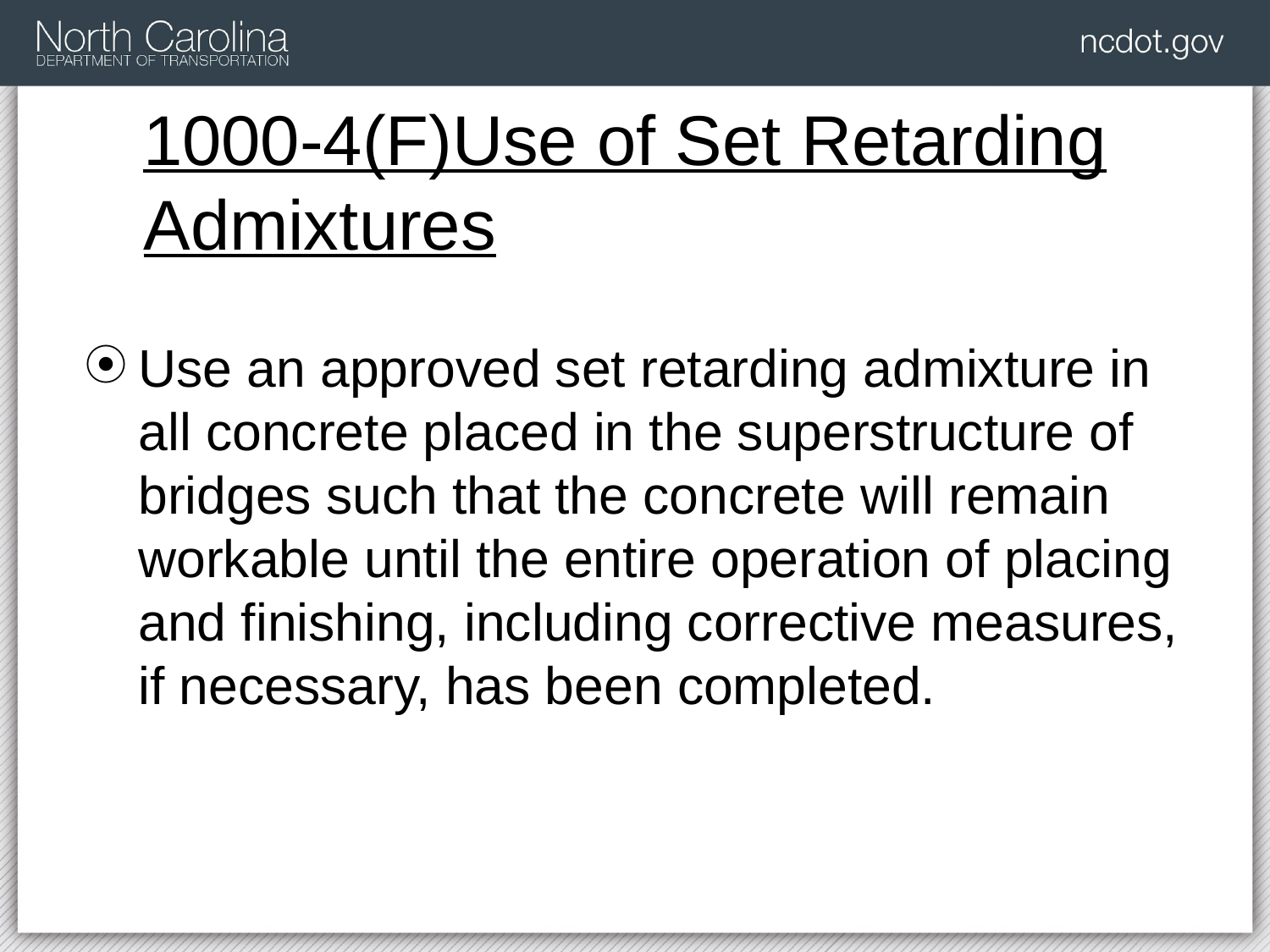

# 1000-4(F)Use of Set Retarding Admixtures
Use an approved set retarding admixture in all concrete placed in the superstructure of bridges such that the concrete will remain workable until the entire operation of placing and finishing, including corrective measures, if necessary, has been completed.